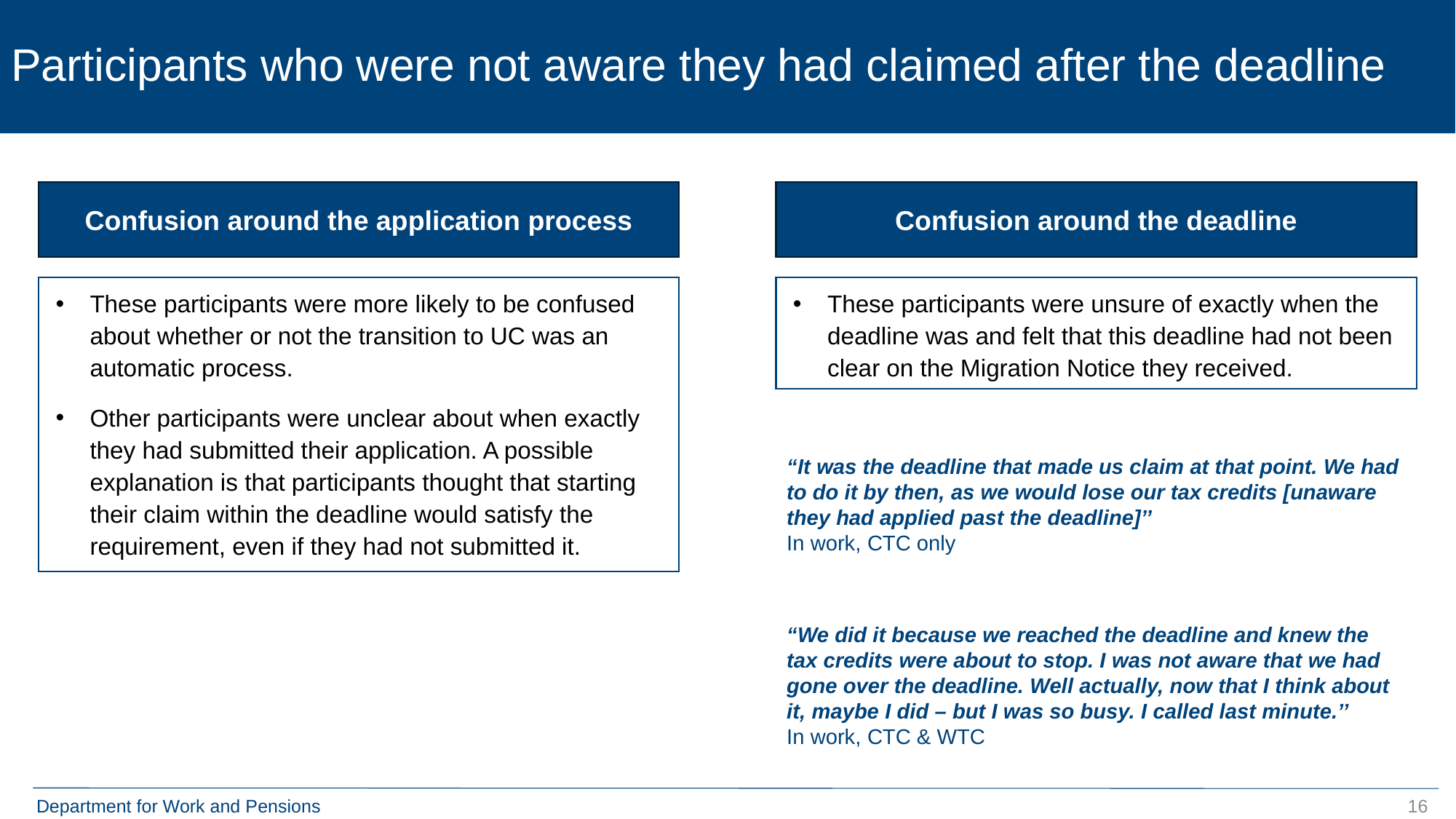

# Participants who were not aware they had claimed after the deadline
Confusion around the application process
Confusion around the deadline
These participants were unsure of exactly when the deadline was and felt that this deadline had not been clear on the Migration Notice they received.
These participants were more likely to be confused about whether or not the transition to UC was an automatic process.
Other participants were unclear about when exactly they had submitted their application. A possible explanation is that participants thought that starting their claim within the deadline would satisfy the requirement, even if they had not submitted it.
“It was the deadline that made us claim at that point. We had to do it by then, as we would lose our tax credits [unaware they had applied past the deadline]’’
In work, CTC only
“We did it because we reached the deadline and knew the tax credits were about to stop. I was not aware that we had gone over the deadline. Well actually, now that I think about it, maybe I did – but I was so busy. I called last minute.’’
In work, CTC & WTC